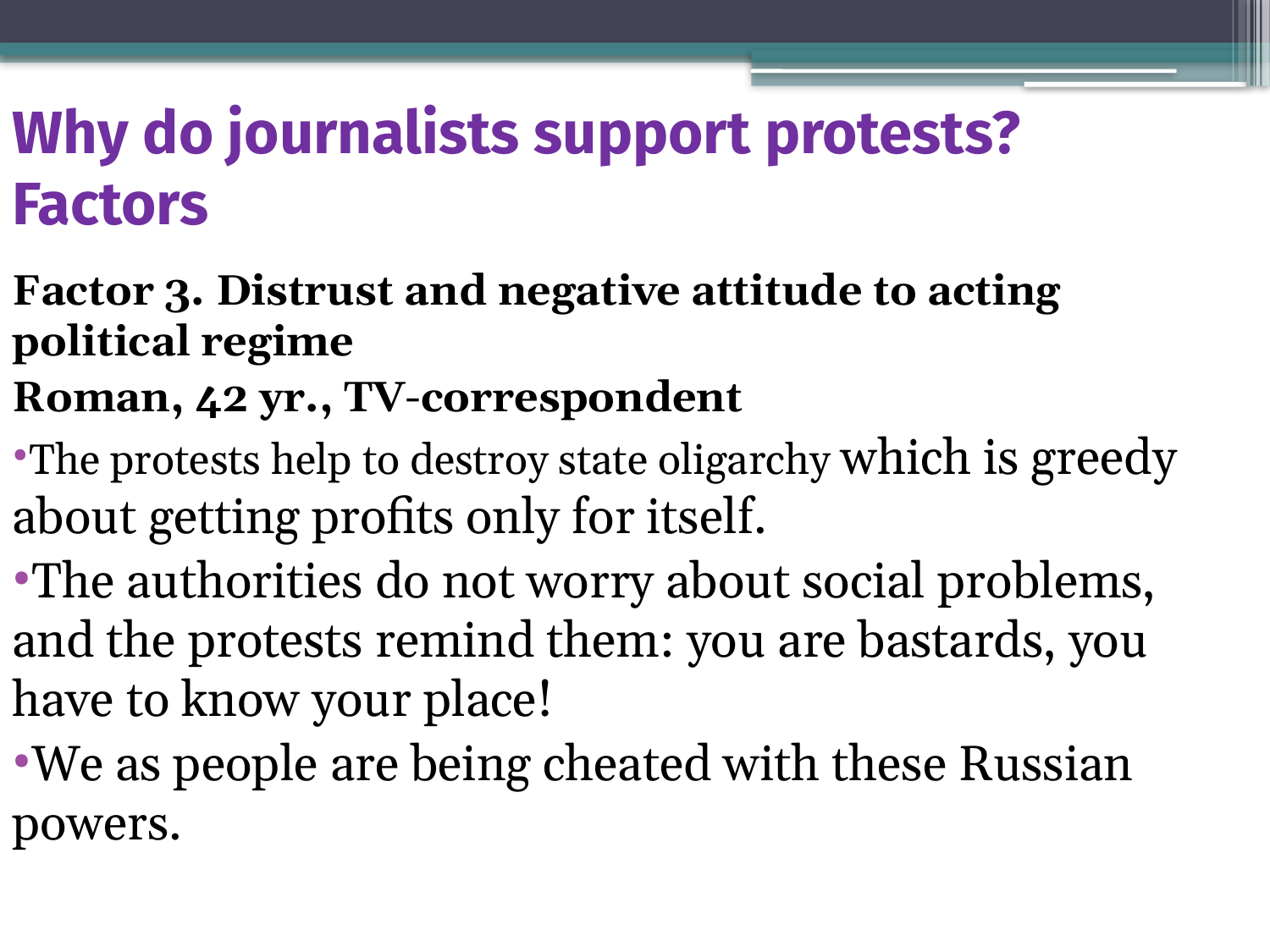

# Why do journalists support protests? Factors
Factor 3. Distrust and negative attitude to acting political regime
Roman, 42 yr., TV-correspondent
The protests help to destroy state oligarchy which is greedy about getting profits only for itself.
The authorities do not worry about social problems, and the protests remind them: you are bastards, you have to know your place!
We as people are being cheated with these Russian powers.